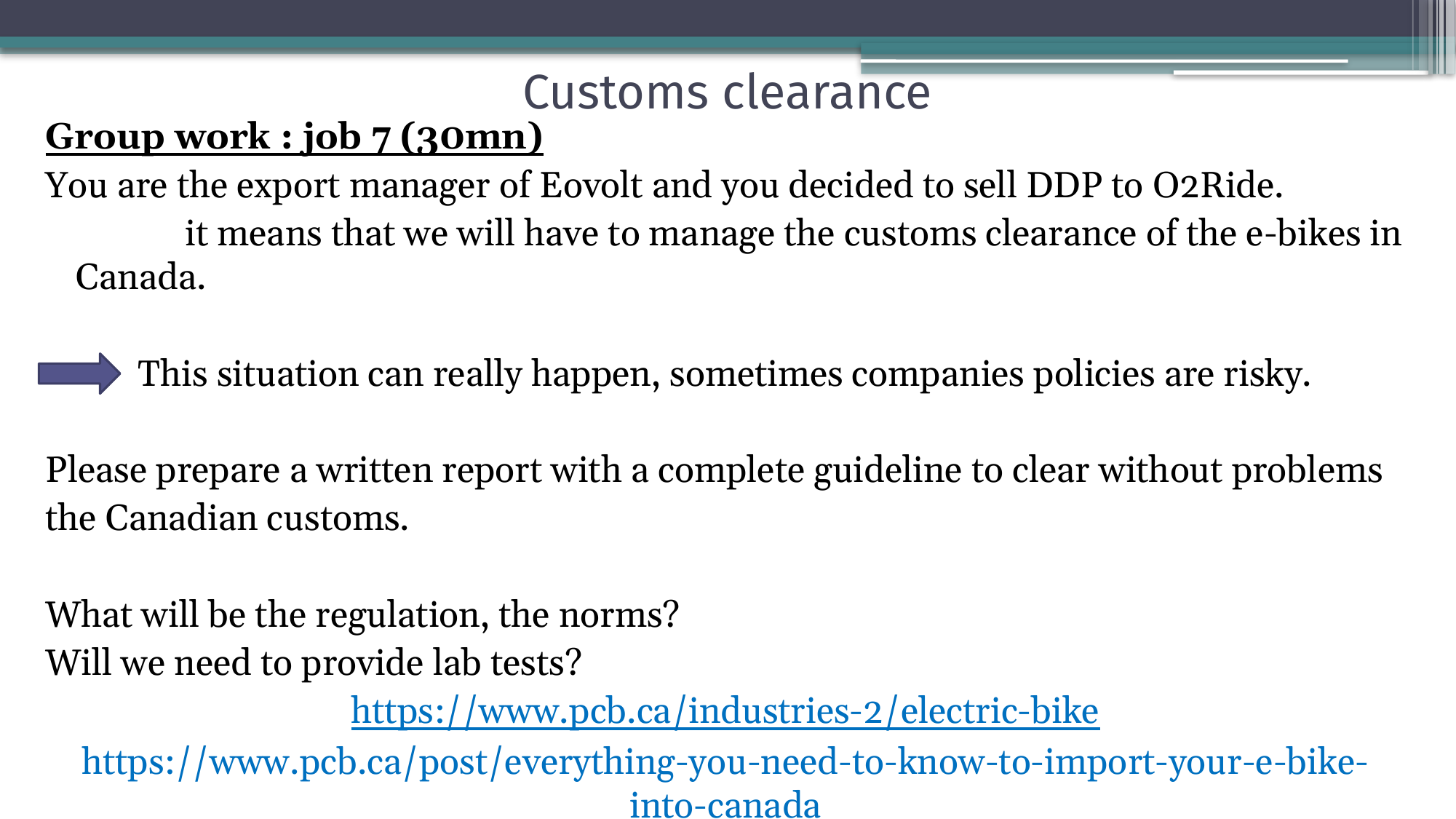

# Customs clearance

Group work : job 7 (30mn)
You are the export manager of Eovolt and you decided to sell DDP to O2Ride.
		it means that we will have to manage the customs clearance of the e-bikes in Canada.

This situation can really happen, sometimes companies policies are risky.

Please prepare a written report with a complete guideline to clear without problems
the Canadian customs.

What will be the regulation, the norms?
Will we need to provide lab tests?
https://www.pcb.ca/industries-2/electric-bike
https://www.pcb.ca/post/everything-you-need-to-know-to-import-your-e-bike-into-canada